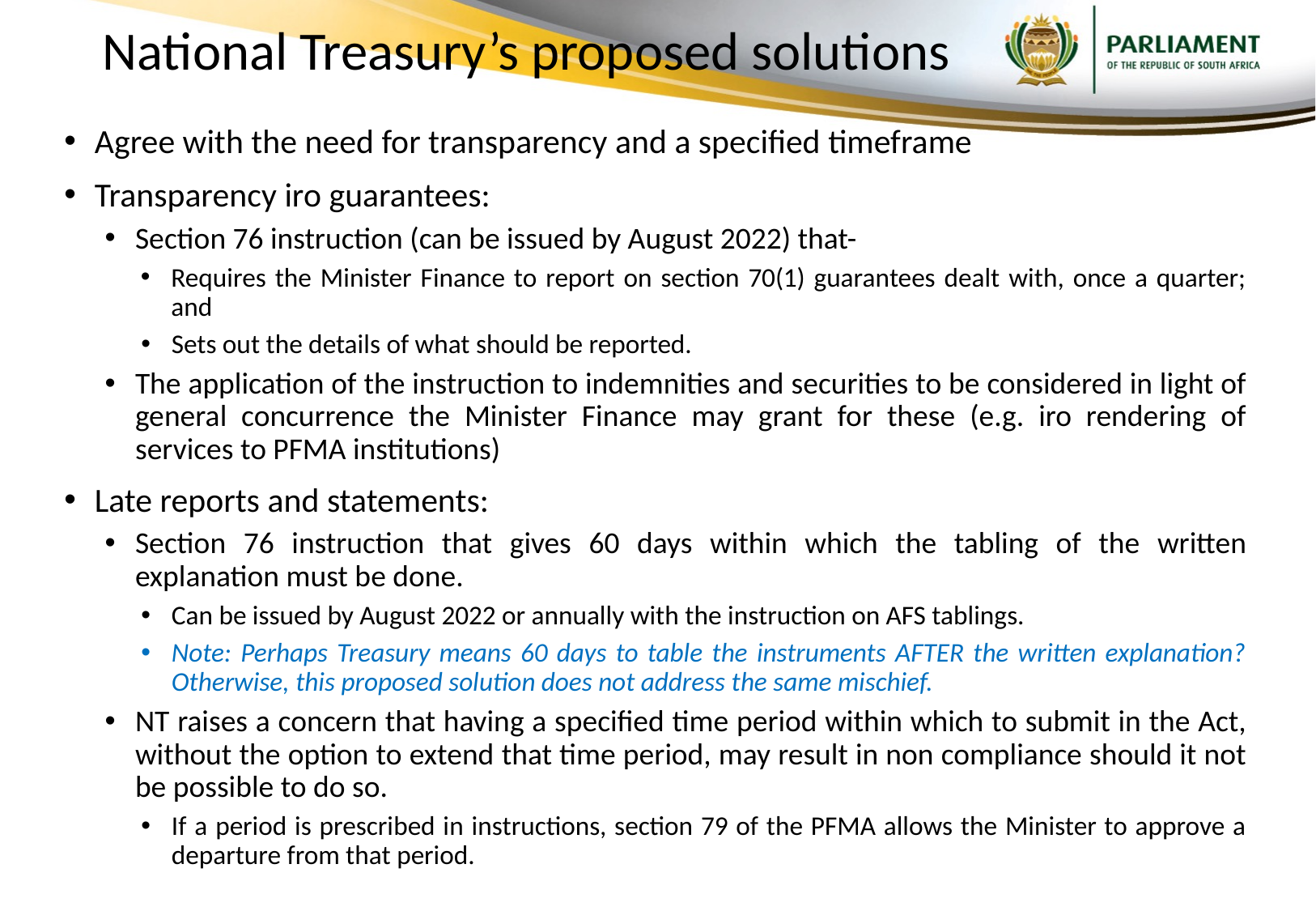

# National Treasury’s proposed solutions
Agree with the need for transparency and a specified timeframe
Transparency iro guarantees:
Section 76 instruction (can be issued by August 2022) that-
Requires the Minister Finance to report on section 70(1) guarantees dealt with, once a quarter; and
Sets out the details of what should be reported.
The application of the instruction to indemnities and securities to be considered in light of general concurrence the Minister Finance may grant for these (e.g. iro rendering of services to PFMA institutions)
Late reports and statements:
Section 76 instruction that gives 60 days within which the tabling of the written explanation must be done.
Can be issued by August 2022 or annually with the instruction on AFS tablings.
Note: Perhaps Treasury means 60 days to table the instruments AFTER the written explanation? Otherwise, this proposed solution does not address the same mischief.
NT raises a concern that having a specified time period within which to submit in the Act, without the option to extend that time period, may result in non compliance should it not be possible to do so.
If a period is prescribed in instructions, section 79 of the PFMA allows the Minister to approve a departure from that period.